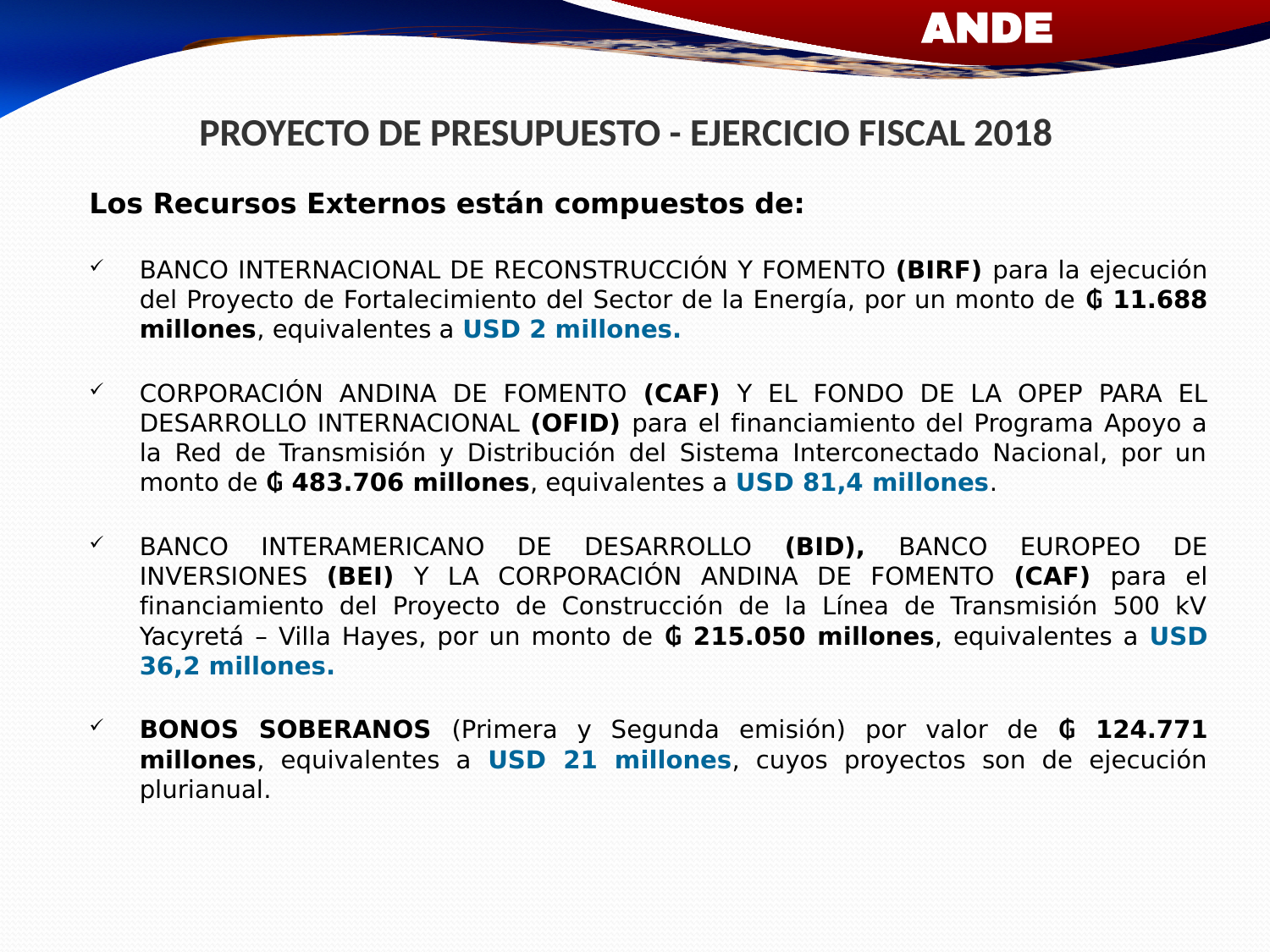

# PROYECTO DE PRESUPUESTO - EJERCICIO FISCAL 2018
Los Recursos Externos están compuestos de:

BANCO INTERNACIONAL DE RECONSTRUCCIÓN Y FOMENTO (BIRF) para la ejecución del Proyecto de Fortalecimiento del Sector de la Energía, por un monto de ₲ 11.688 millones, equivalentes a USD 2 millones.

CORPORACIÓN ANDINA DE FOMENTO (CAF) Y EL FONDO DE LA OPEP PARA EL DESARROLLO INTERNACIONAL (OFID) para el financiamiento del Programa Apoyo a la Red de Transmisión y Distribución del Sistema Interconectado Nacional, por un monto de ₲ 483.706 millones, equivalentes a USD 81,4 millones.

BANCO INTERAMERICANO DE DESARROLLO (BID), BANCO EUROPEO DE INVERSIONES (BEI) Y LA CORPORACIÓN ANDINA DE FOMENTO (CAF) para el financiamiento del Proyecto de Construcción de la Línea de Transmisión 500 kV Yacyretá – Villa Hayes, por un monto de ₲ 215.050 millones, equivalentes a USD 36,2 millones.

BONOS SOBERANOS (Primera y Segunda emisión) por valor de ₲ 124.771 millones, equivalentes a USD 21 millones, cuyos proyectos son de ejecución plurianual.